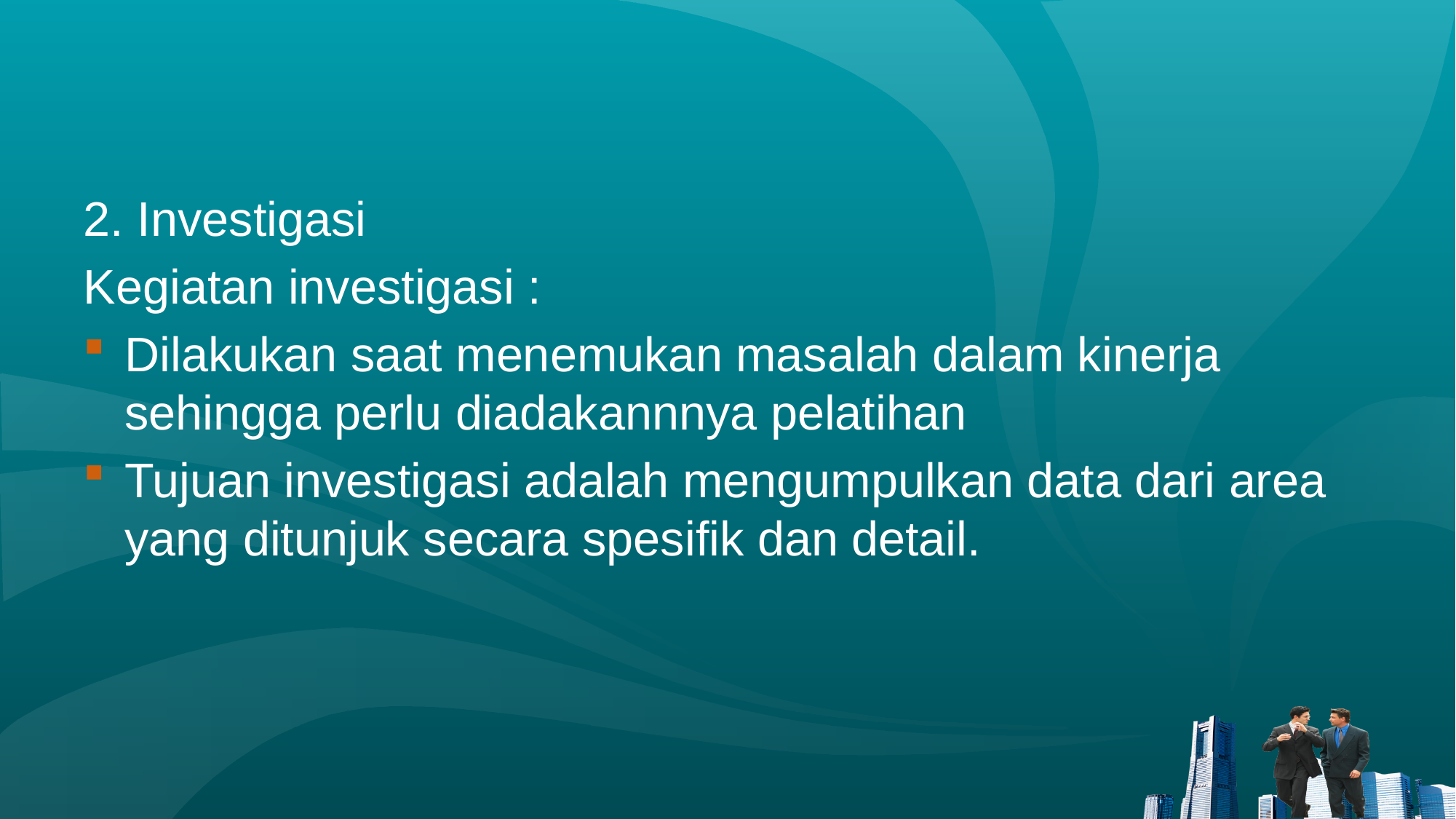

#
2. Investigasi
Kegiatan investigasi :
Dilakukan saat menemukan masalah dalam kinerja sehingga perlu diadakannnya pelatihan
Tujuan investigasi adalah mengumpulkan data dari area yang ditunjuk secara spesifik dan detail.